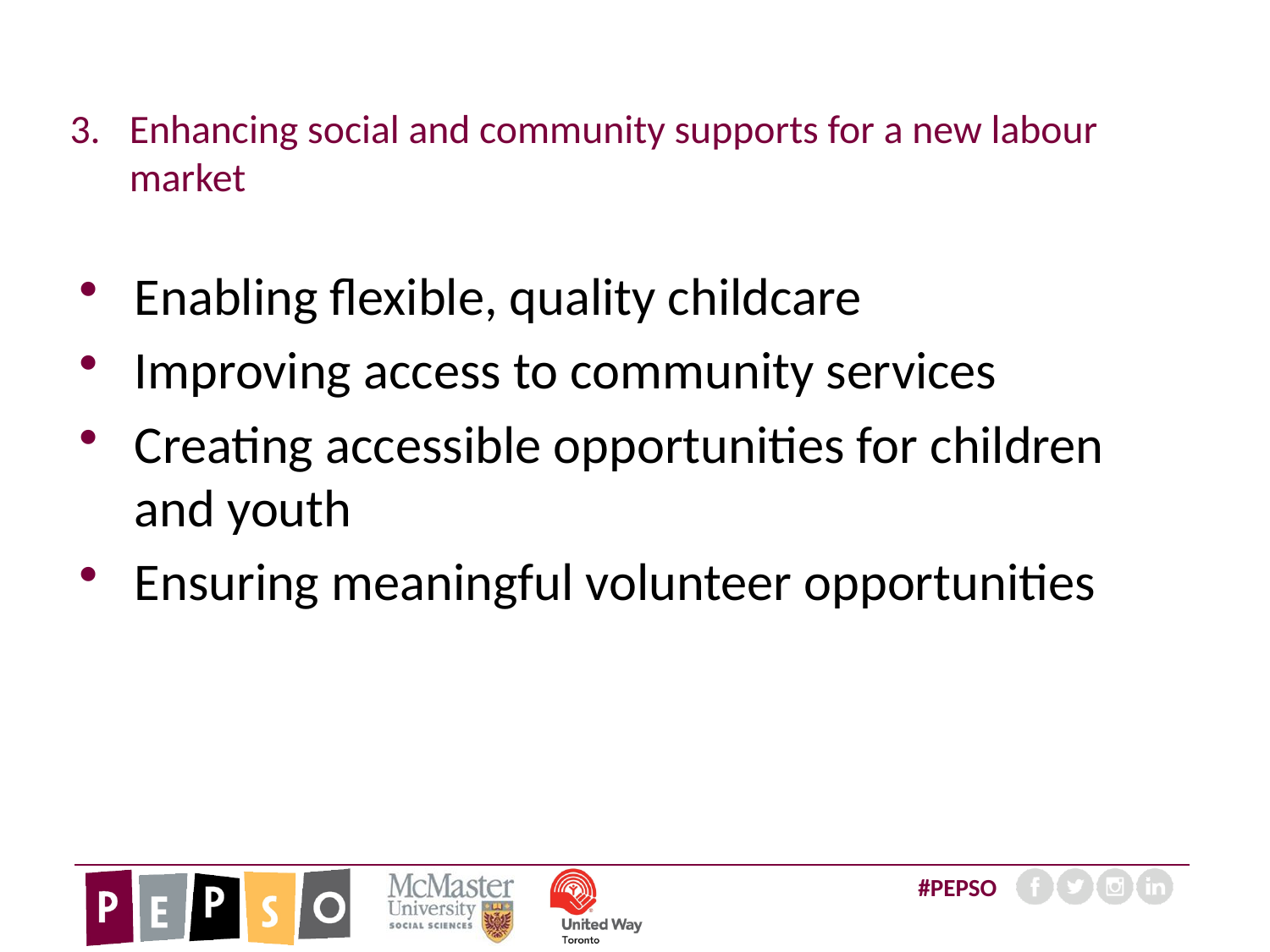

# Enhancing social and community supports for a new labour market
Enabling flexible, quality childcare
Improving access to community services
Creating accessible opportunities for children and youth
Ensuring meaningful volunteer opportunities